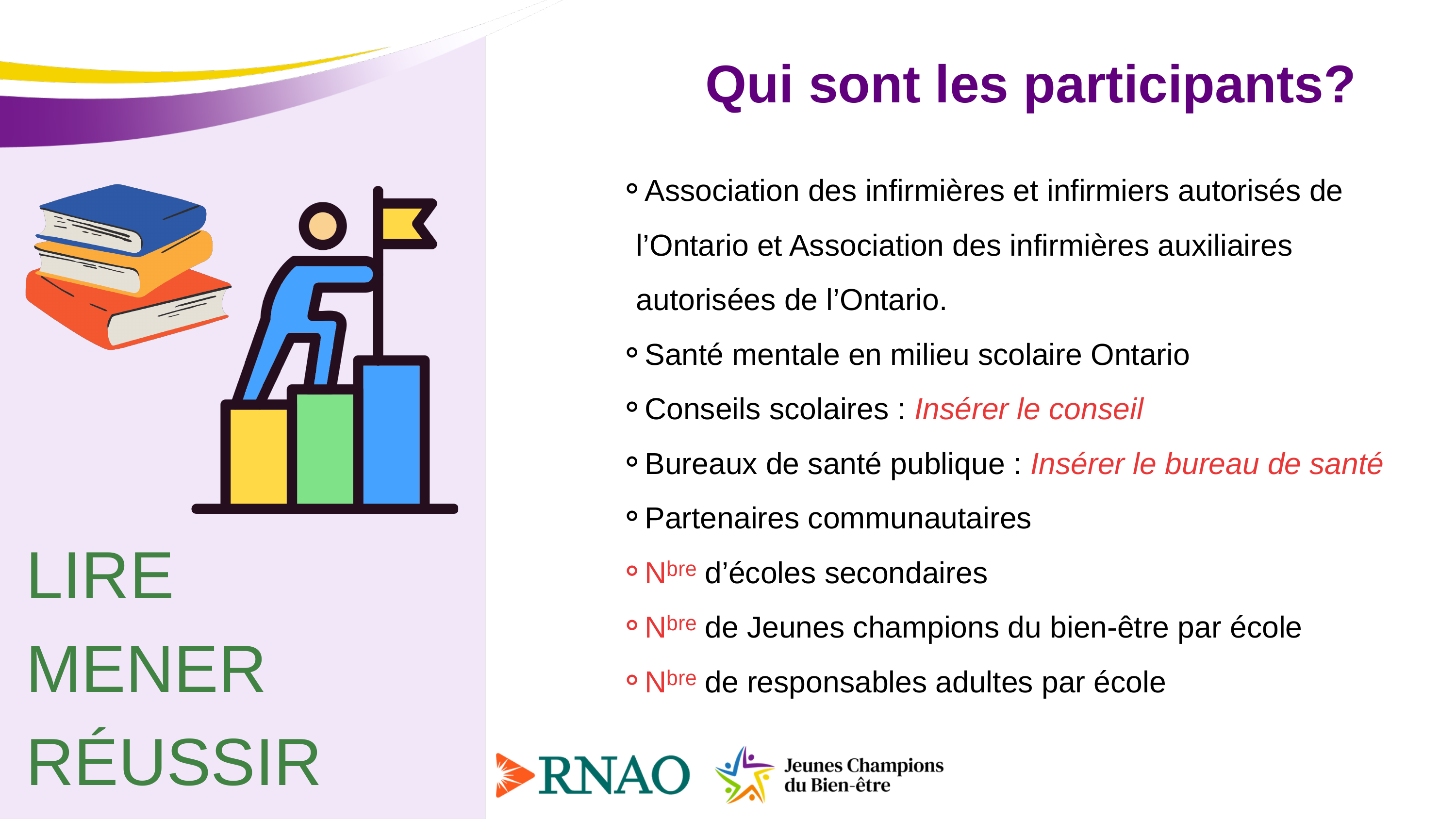

Qui sont les participants?
Association des infirmières et infirmiers autorisés de l’Ontario et Association des infirmières auxiliaires autorisées de l’Ontario.
Santé mentale en milieu scolaire Ontario
Conseils scolaires : Insérer le conseil
Bureaux de santé publique : Insérer le bureau de santé
Partenaires communautaires
Nᵇʳᵉ d’écoles secondaires
Nᵇʳᵉ de Jeunes champions du bien-être par école
Nᵇʳᵉ de responsables adultes par école

LIRE
MENER
RÉUSSIR